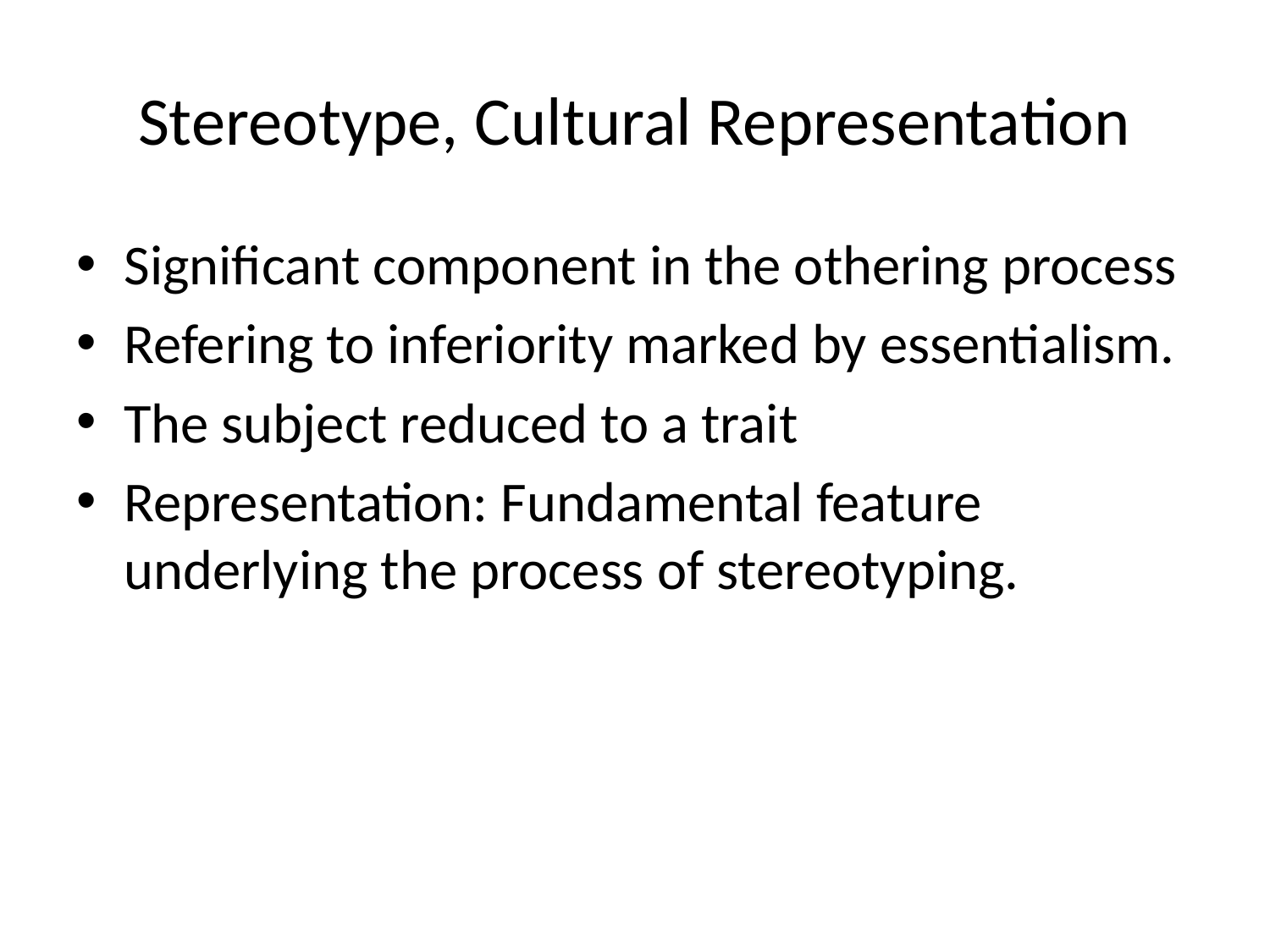

# Stereotype, Cultural Representation
Significant component in the othering process
Refering to inferiority marked by essentialism.
The subject reduced to a trait
Representation: Fundamental feature underlying the process of stereotyping.